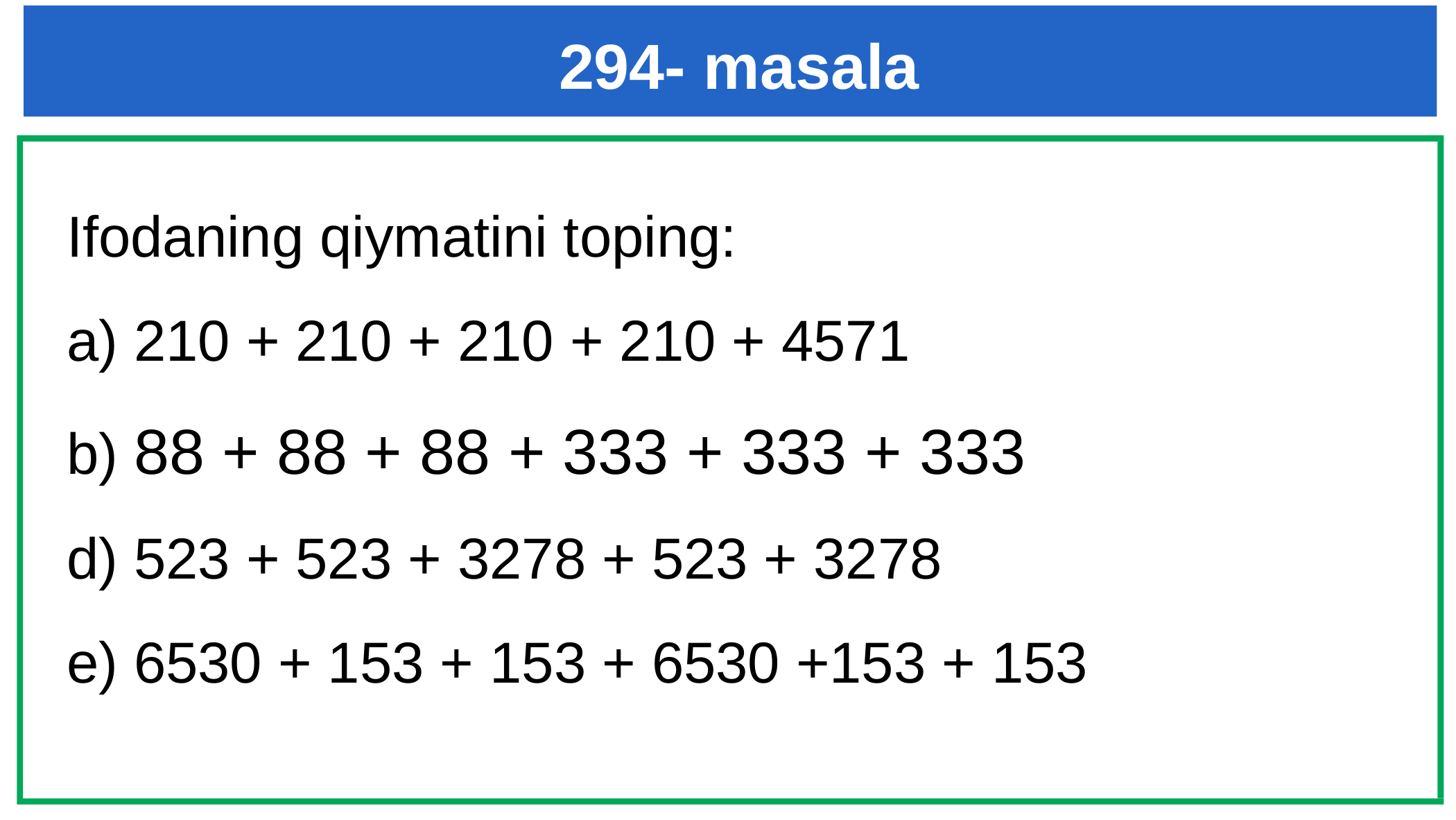

294- masala
Ifodaning qiymatini toping:
a) 210 + 210 + 210 + 210 + 4571
b) 88 + 88 + 88 + 333 + 333 + 333
d) 523 + 523 + 3278 + 523 + 3278
e) 6530 + 153 + 153 + 6530 +153 + 153